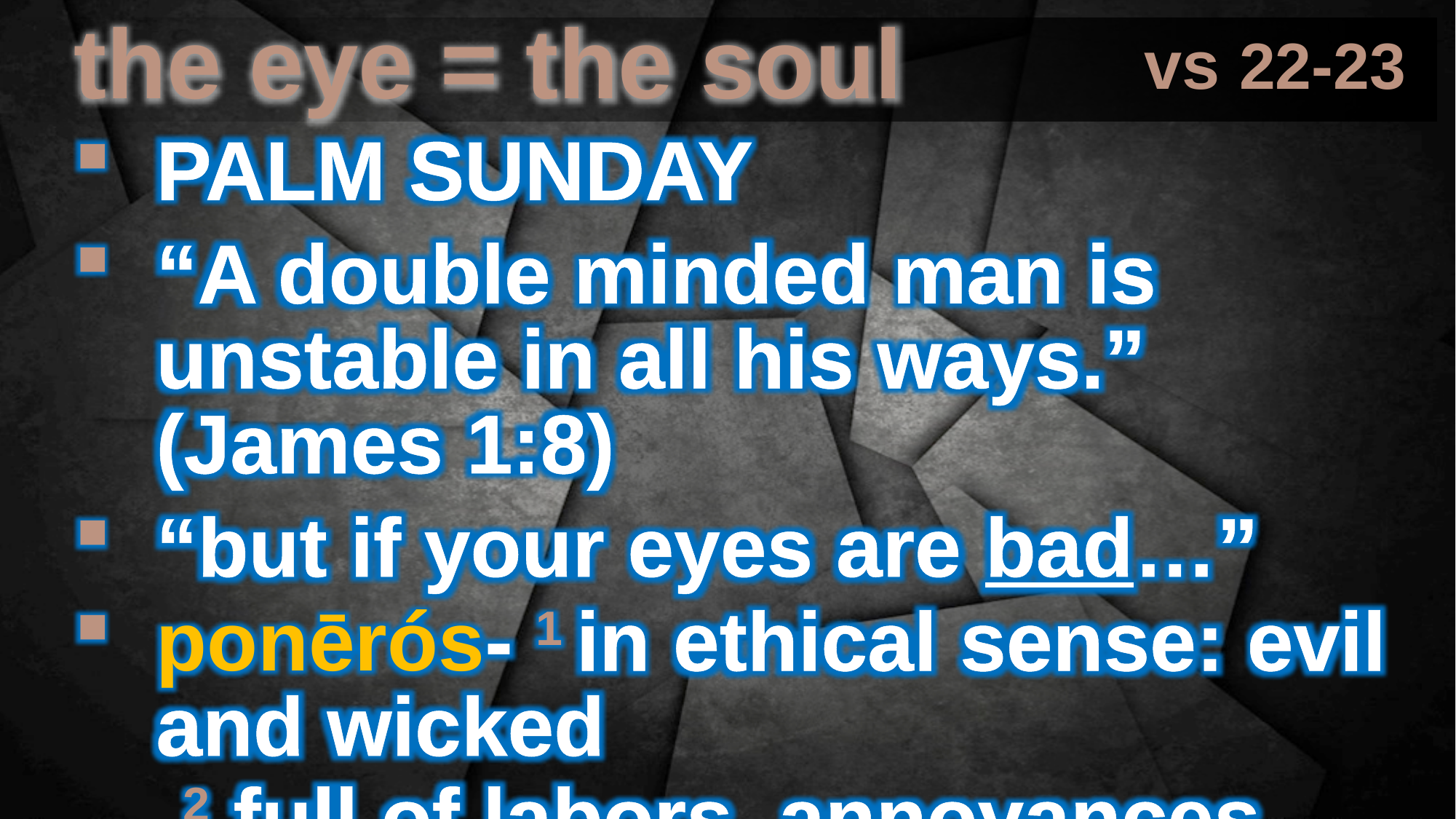

vs 22-23
the eye = the soul
PALM SUNDAY
“A double minded man is unstable in all his ways.” (James 1:8)
“but if your eyes are bad…”
ponērós- 1 in ethical sense: evil and wicked
2 full of labors, annoyances, hardships; pressed and harassed by labors; to toil